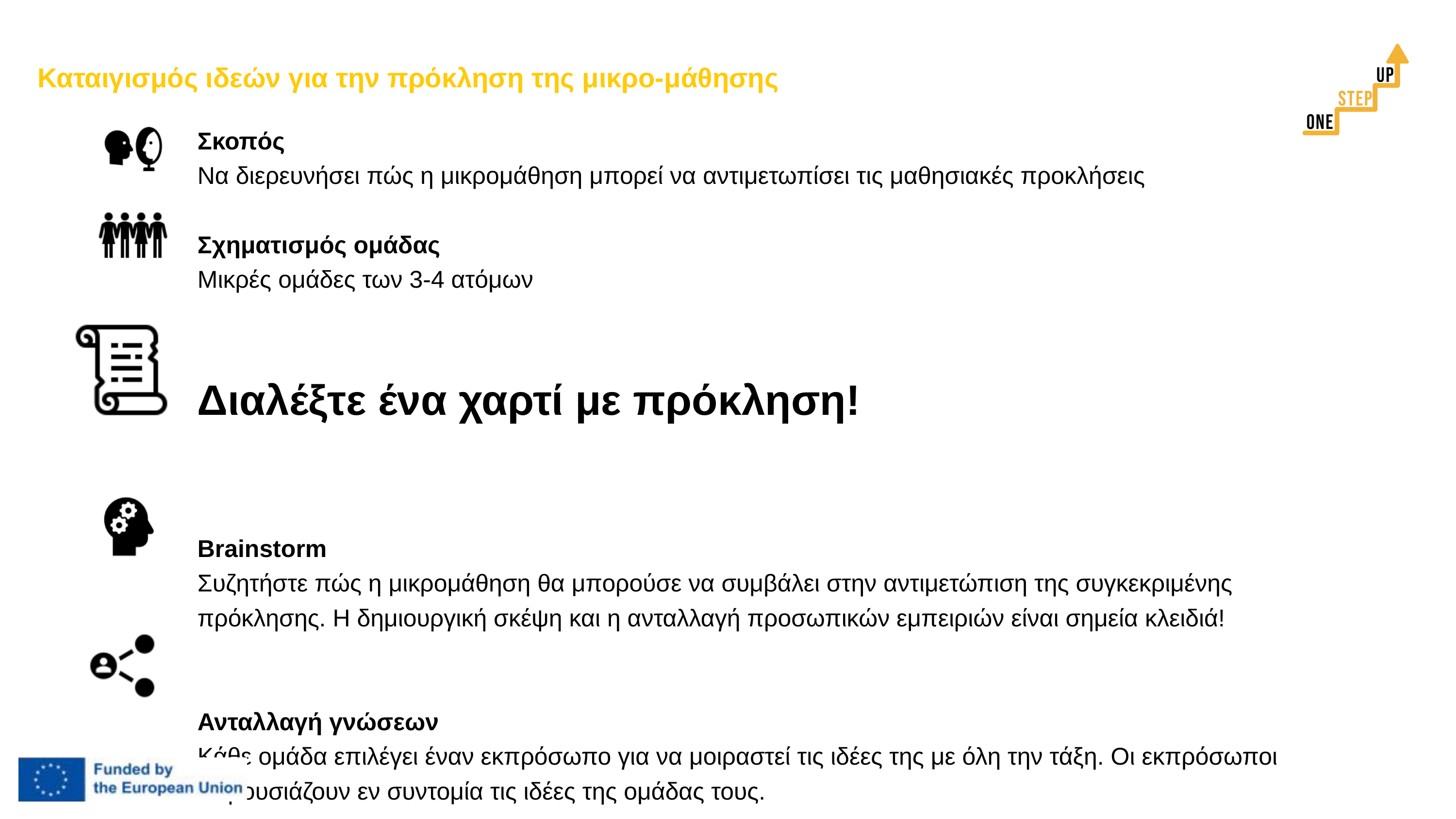

Καταιγισμός ιδεών για την πρόκληση της μικρο-μάθησης

Σκοπός
Να διερευνήσει πώς η μικρομάθηση μπορεί να αντιμετωπίσει τις μαθησιακές προκλήσεις

Σχηματισμός ομάδας
Μικρές ομάδες των 3-4 ατόμων

Διαλέξτε ένα χαρτί με πρόκληση!

Brainstorm
Συζητήστε πώς η μικρομάθηση θα μπορούσε να συμβάλει στην αντιμετώπιση της συγκεκριμένης πρόκλησης. Η δημιουργική σκέψη και η ανταλλαγή προσωπικών εμπειριών είναι σημεία κλειδιά!

Ανταλλαγή γνώσεων
Κάθε ομάδα επιλέγει έναν εκπρόσωπο για να μοιραστεί τις ιδέες της με όλη την τάξη. Οι εκπρόσωποι παρουσιάζουν εν συντομία τις ιδέες της ομάδας τους.